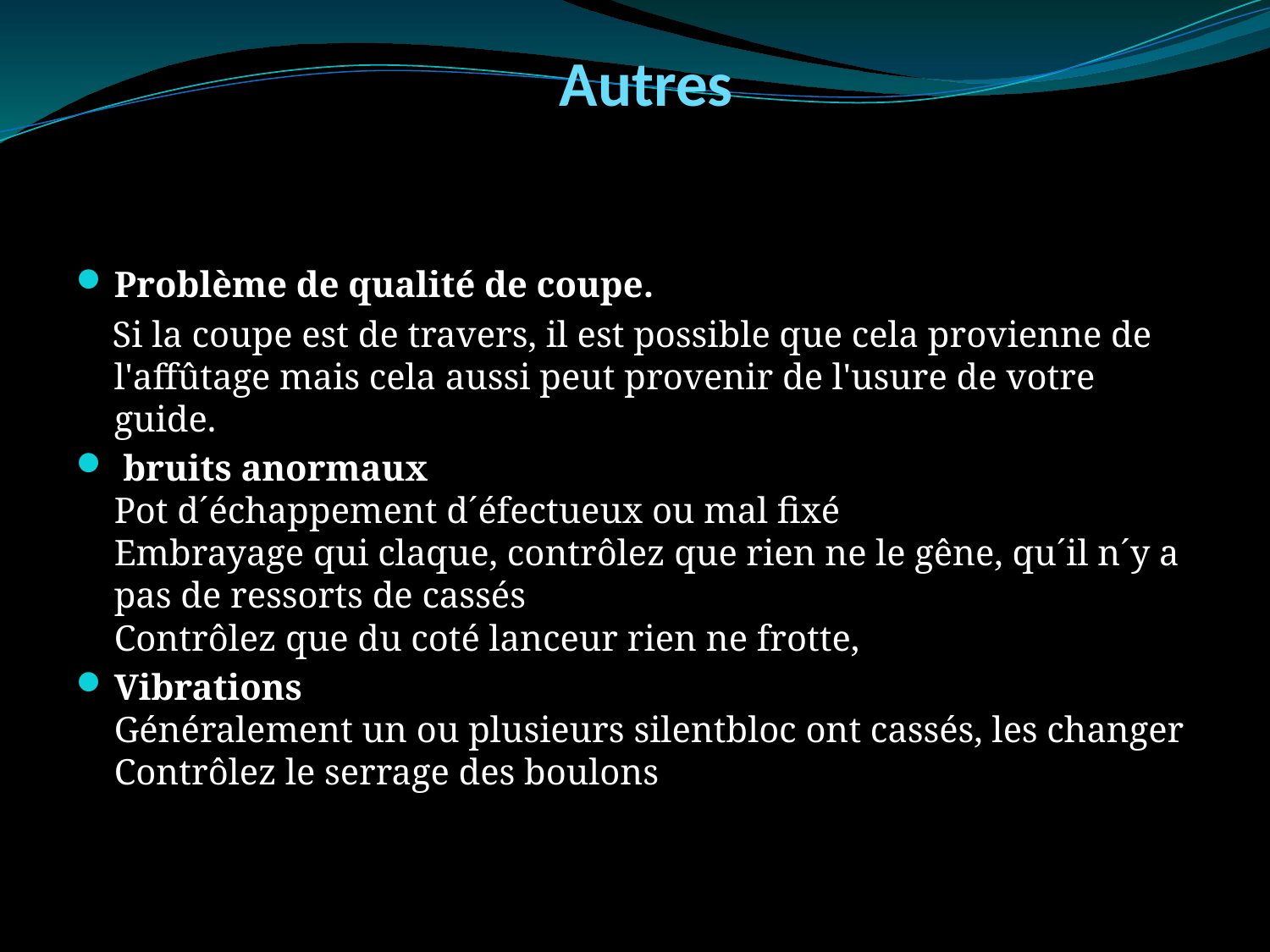

# Autres
Problème de qualité de coupe.
    Si la coupe est de travers, il est possible que cela provienne de l'affûtage mais cela aussi peut provenir de l'usure de votre guide.
 bruits anormaux
Pot d´échappement d´éfectueux ou mal fixé
Embrayage qui claque, contrôlez que rien ne le gêne, qu´il n´y a pas de ressorts de cassés
Contrôlez que du coté lanceur rien ne frotte,
Vibrations 
Généralement un ou plusieurs silentbloc ont cassés, les changer
Contrôlez le serrage des boulons